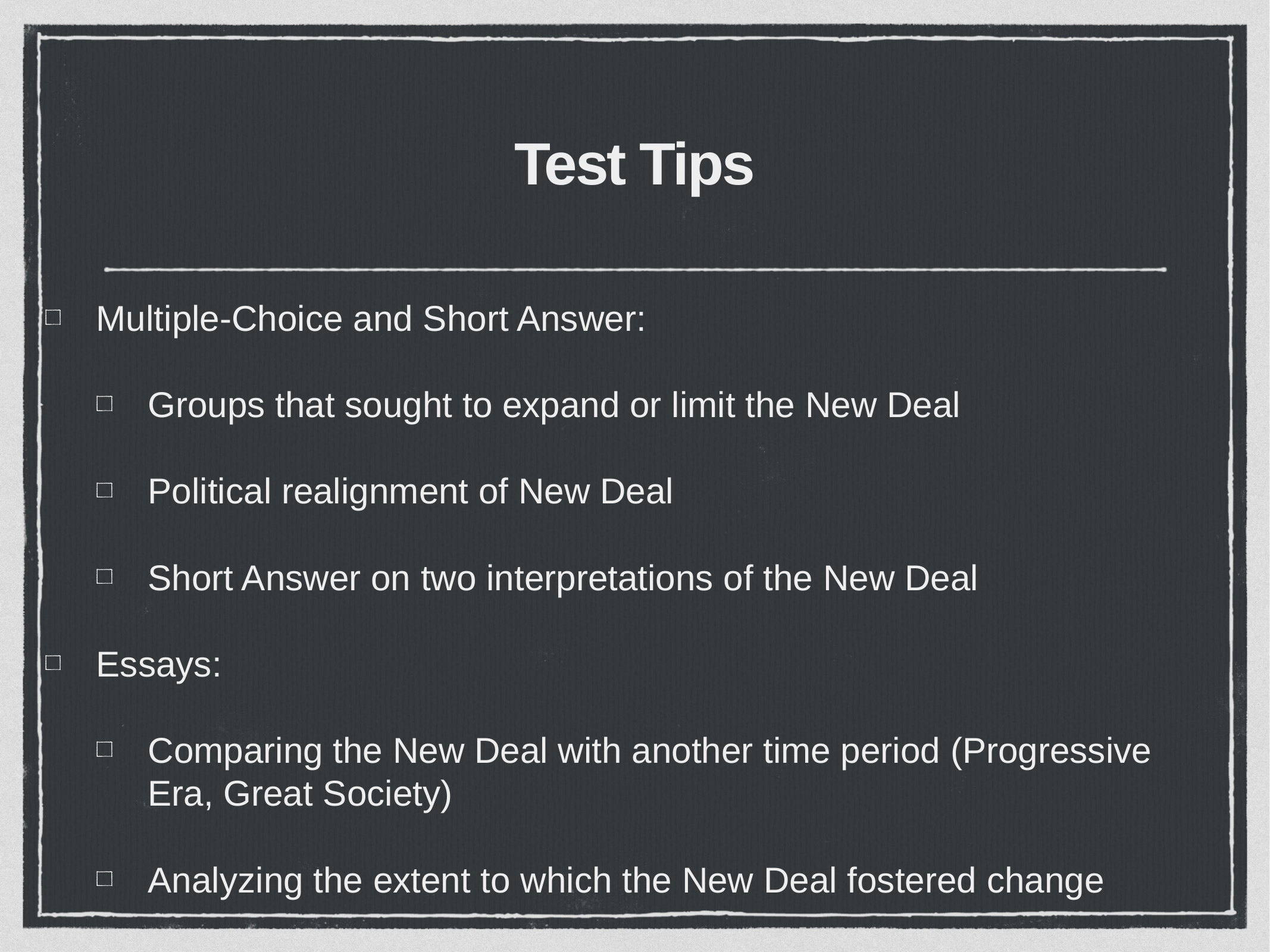

# Test Tips
Multiple-Choice and Short Answer:
Groups that sought to expand or limit the New Deal
Political realignment of New Deal
Short Answer on two interpretations of the New Deal
Essays:
Comparing the New Deal with another time period (Progressive Era, Great Society)
Analyzing the extent to which the New Deal fostered change